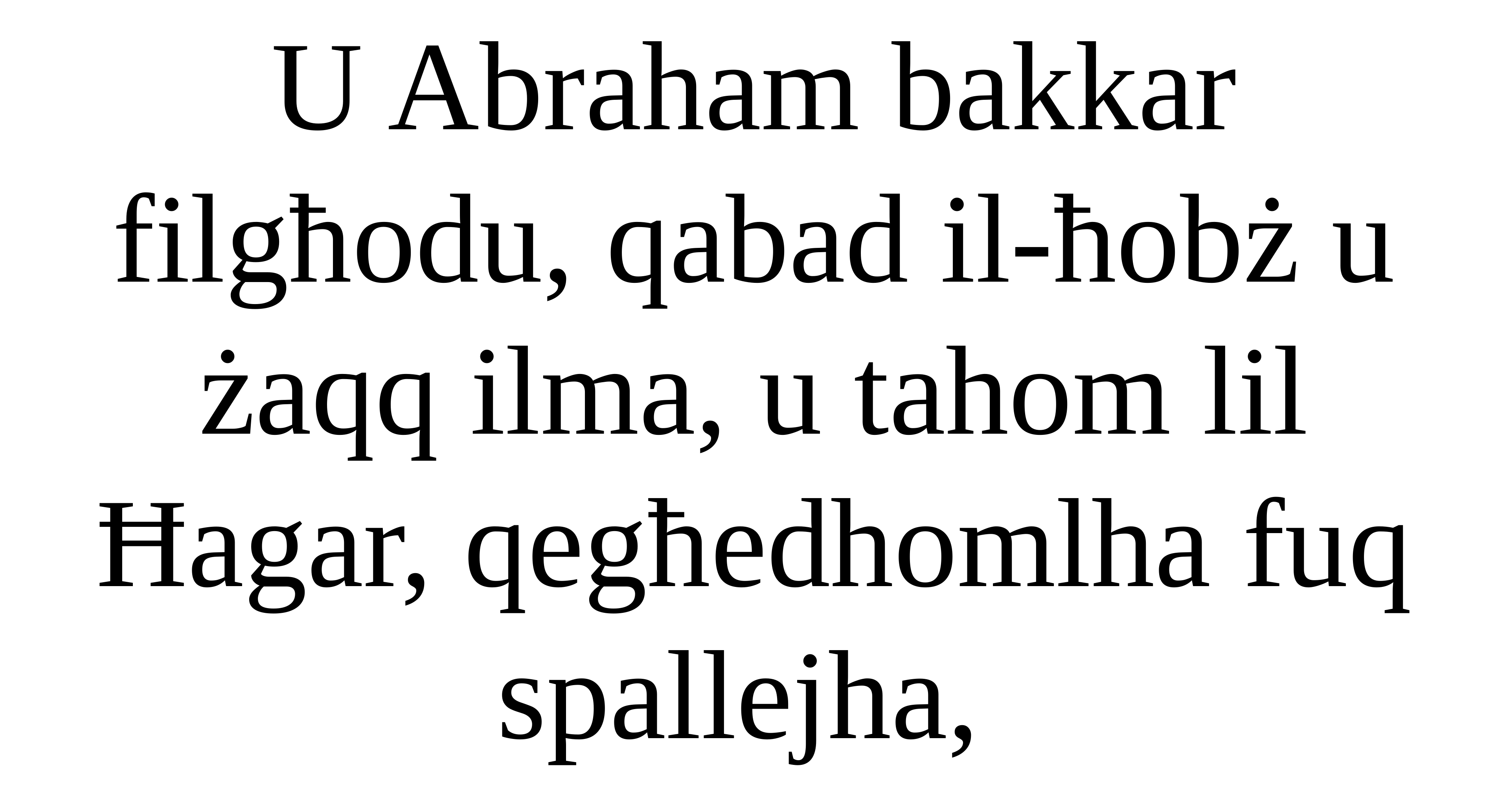

U Abraham bakkar filgħodu, qabad il-ħobż u żaqq ilma, u tahom lil Ħagar, qegħedhomlha fuq spallejha,